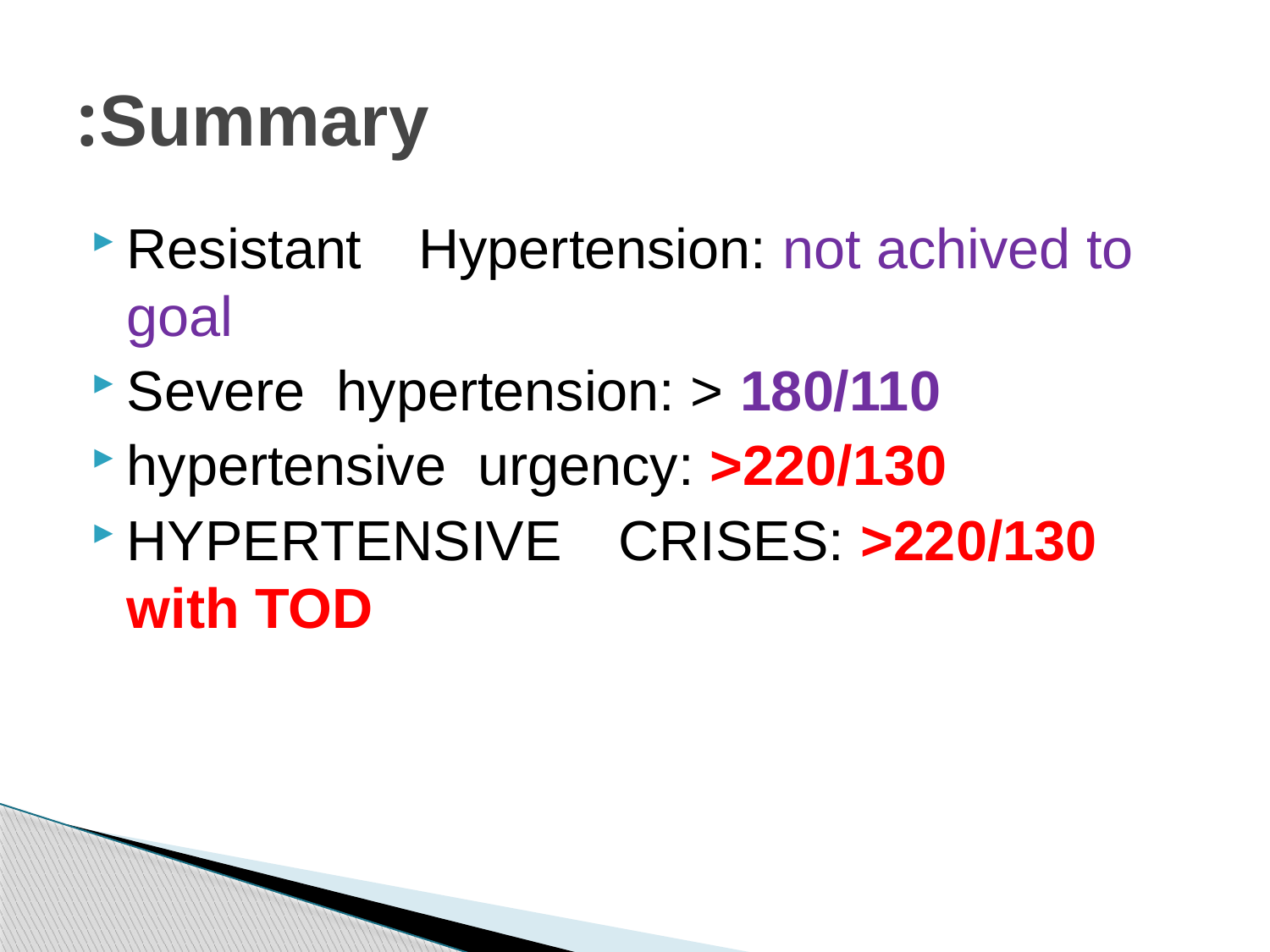

# Summary:
Resistant Hypertension: not achived to goal
Severe  hypertension: > 180/110
hypertensive  urgency: >220/130
HYPERTENSIVE CRISES: >220/130 with TOD